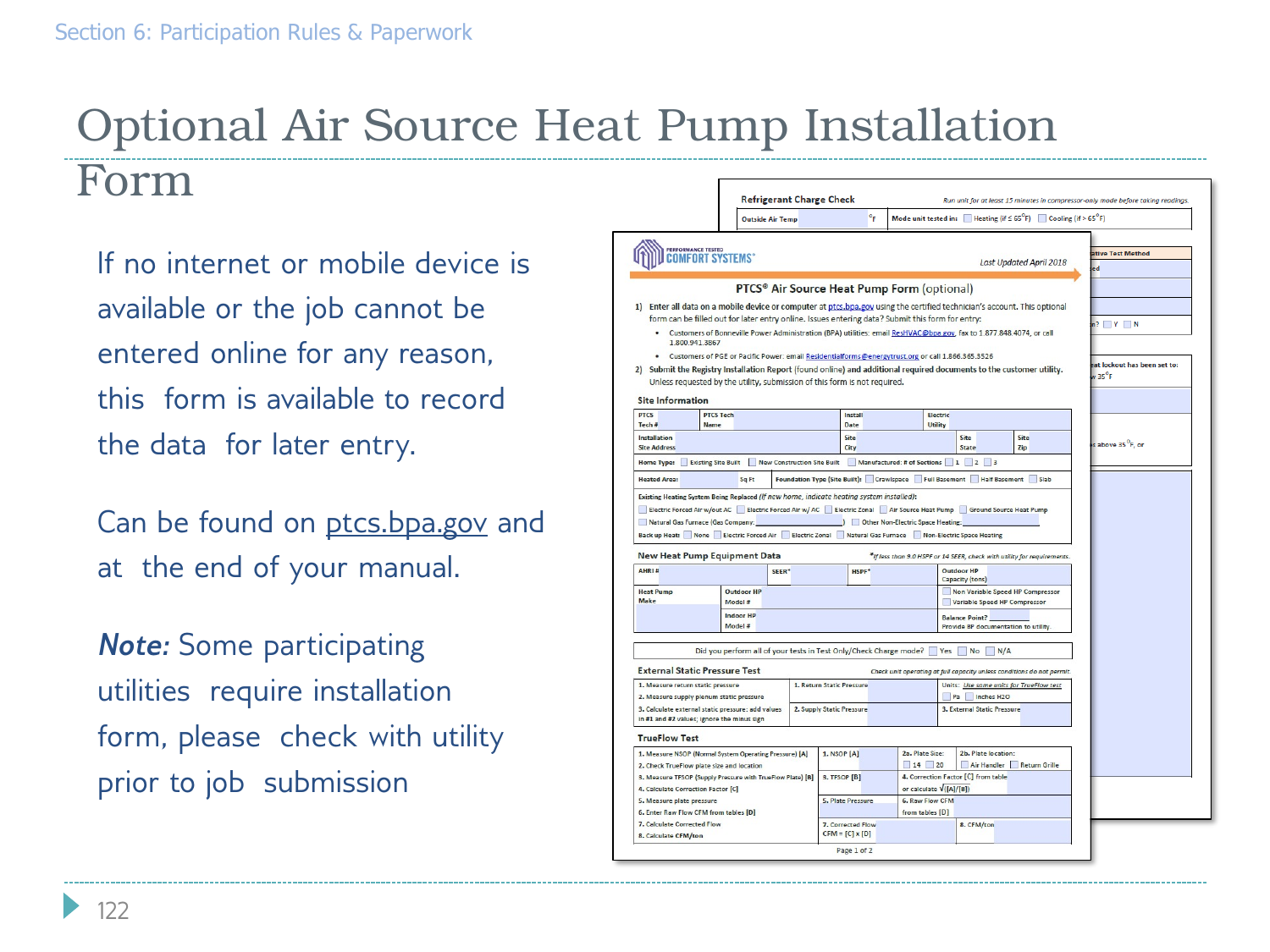

Section 6: Participation Rules & Paperwork
# Optional Air Source Heat Pump Installation Form

If no internet or mobile device is  available or the job cannot be  entered online for any reason, this  form is available to record the data  for later entry.
Can be found on ptcs.bpa.gov and at  the end of your manual.
Note: Some participating utilities  require installation form, please  check with utility prior to job  submission
122